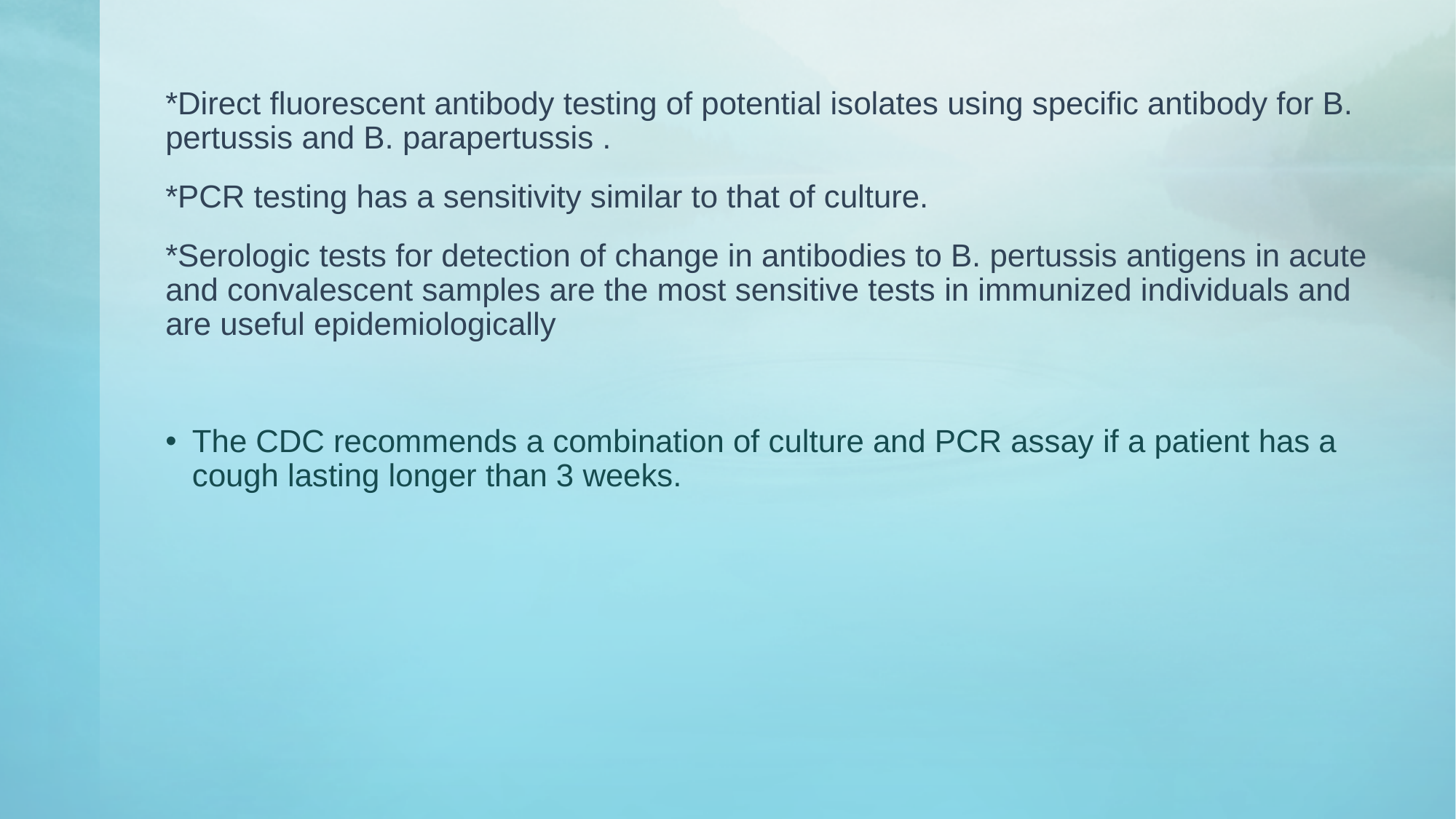

*Direct fluorescent antibody testing of potential isolates using specific antibody for B. pertussis and B. parapertussis .
*PCR testing has a sensitivity similar to that of culture.
*Serologic tests for detection of change in antibodies to B. pertussis antigens in acute and convalescent samples are the most sensitive tests in immunized individuals and are useful epidemiologically

The CDC recommends a combination of culture and PCR assay if a patient has a cough lasting longer than 3 weeks.